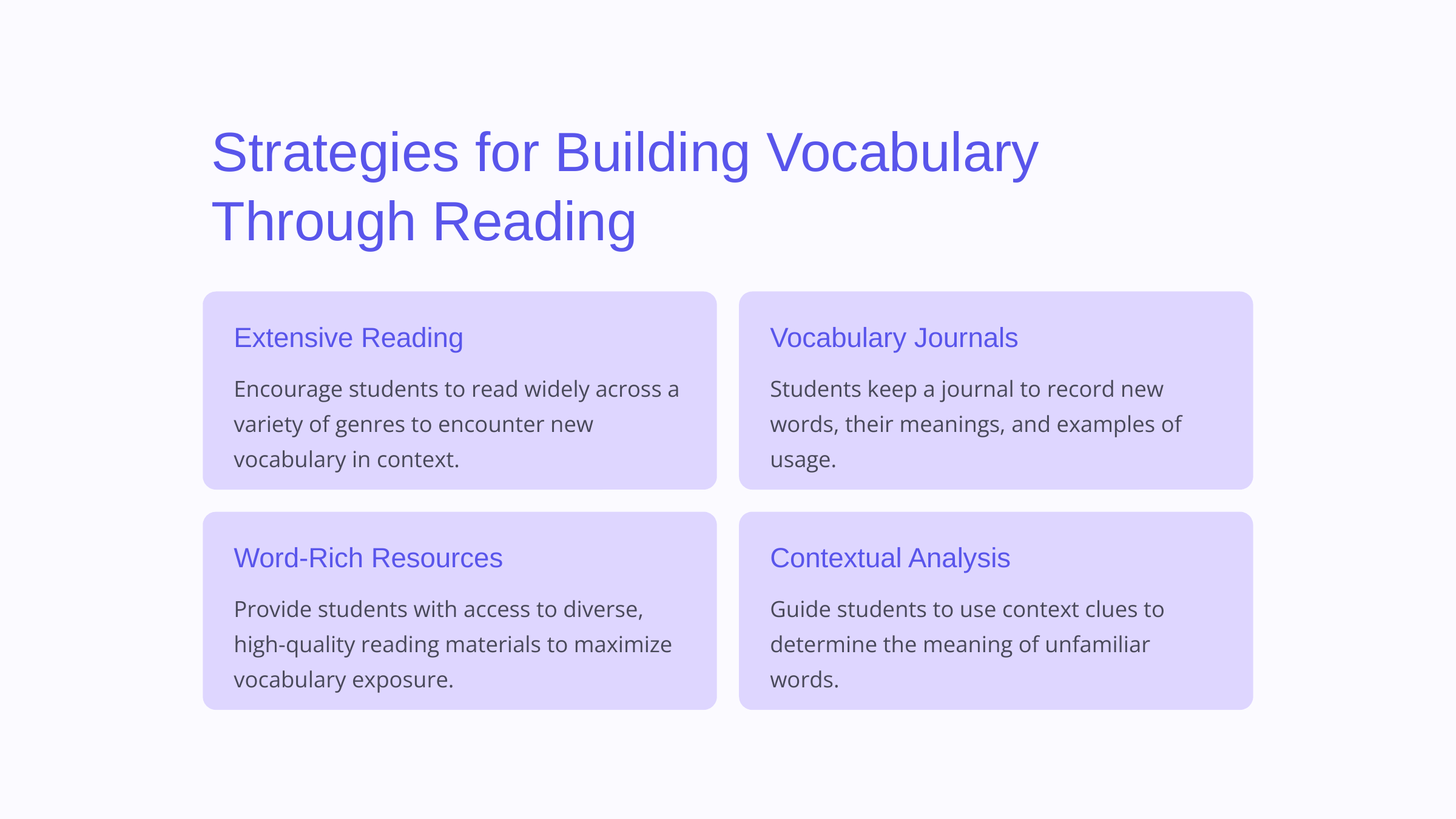

Strategies for Building Vocabulary Through Reading

Extensive Reading
Vocabulary Journals
Encourage students to read widely across a variety of genres to encounter new vocabulary in context.
Students keep a journal to record new words, their meanings, and examples of usage.

Word-Rich Resources
Contextual Analysis
Provide students with access to diverse, high-quality reading materials to maximize vocabulary exposure.
Guide students to use context clues to determine the meaning of unfamiliar words.